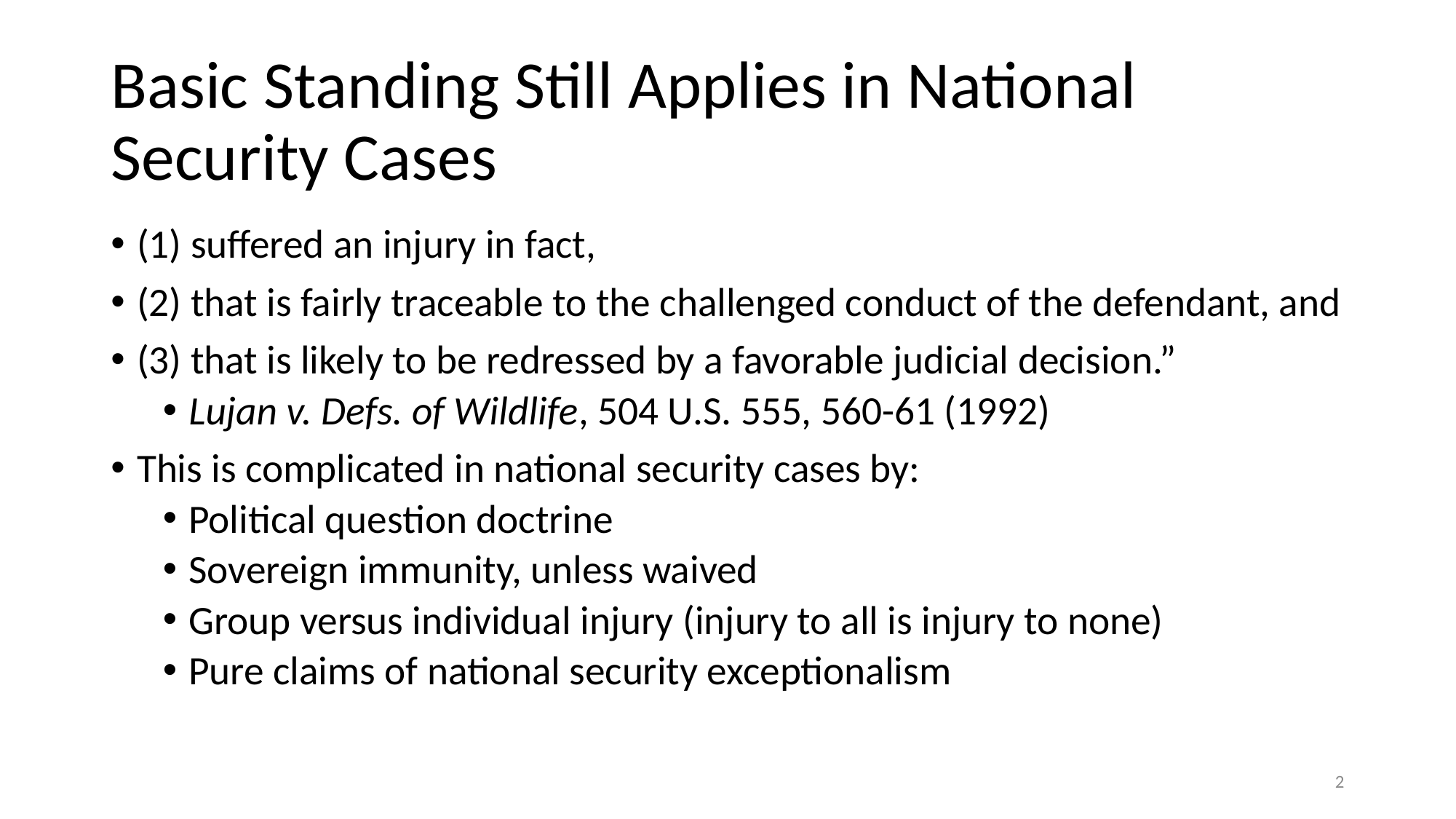

# Basic Standing Still Applies in National Security Cases
(1) suffered an injury in fact,
(2) that is fairly traceable to the challenged conduct of the defendant, and
(3) that is likely to be redressed by a favorable judicial decision.”
Lujan v. Defs. of Wildlife, 504 U.S. 555, 560-61 (1992)
This is complicated in national security cases by:
Political question doctrine
Sovereign immunity, unless waived
Group versus individual injury (injury to all is injury to none)
Pure claims of national security exceptionalism
2